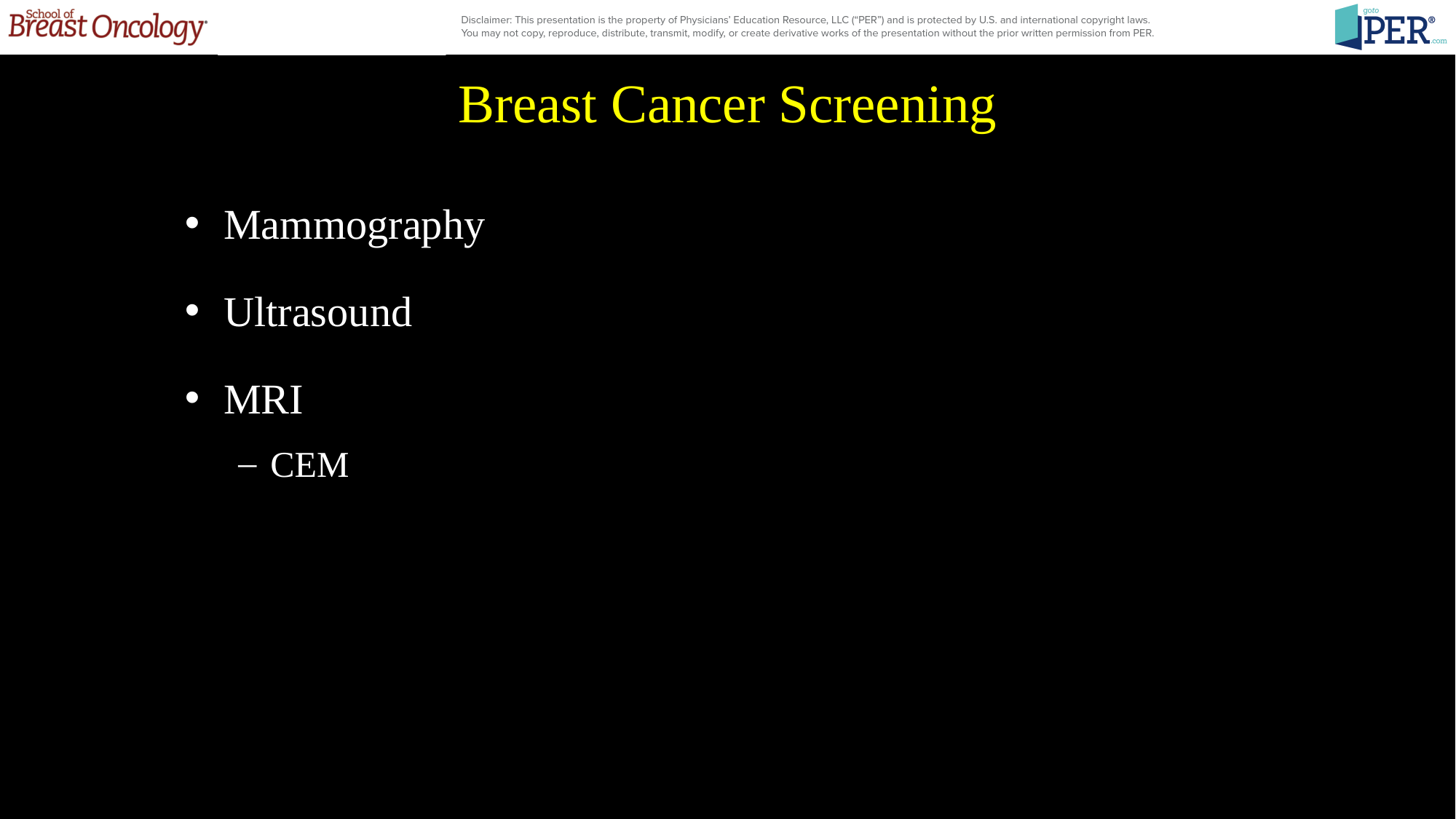

# Breast Cancer Screening
Mammography
Ultrasound
MRI
CEM